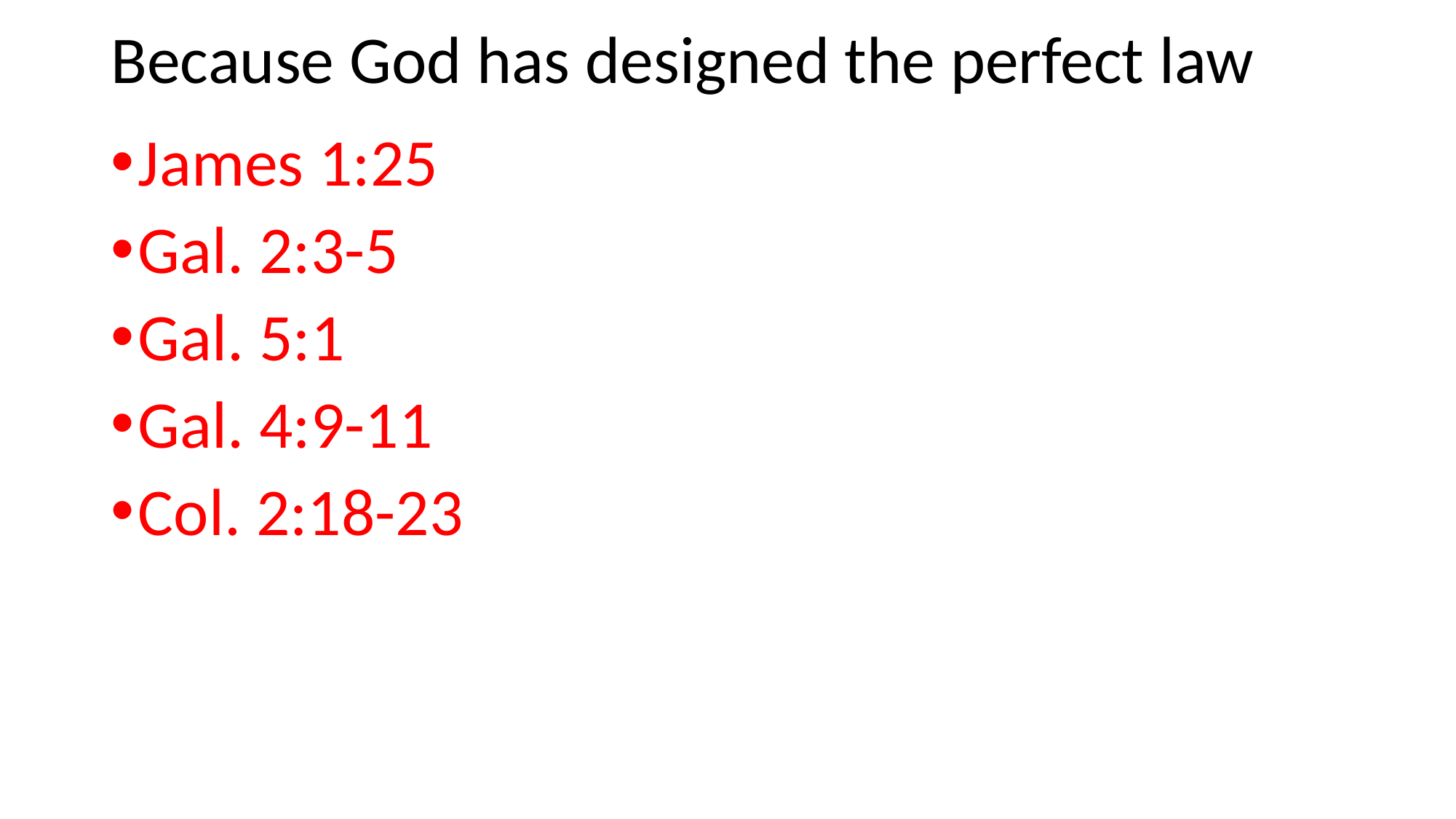

# Because God has designed the perfect law
James 1:25
Gal. 2:3-5
Gal. 5:1
Gal. 4:9-11
Col. 2:18-23